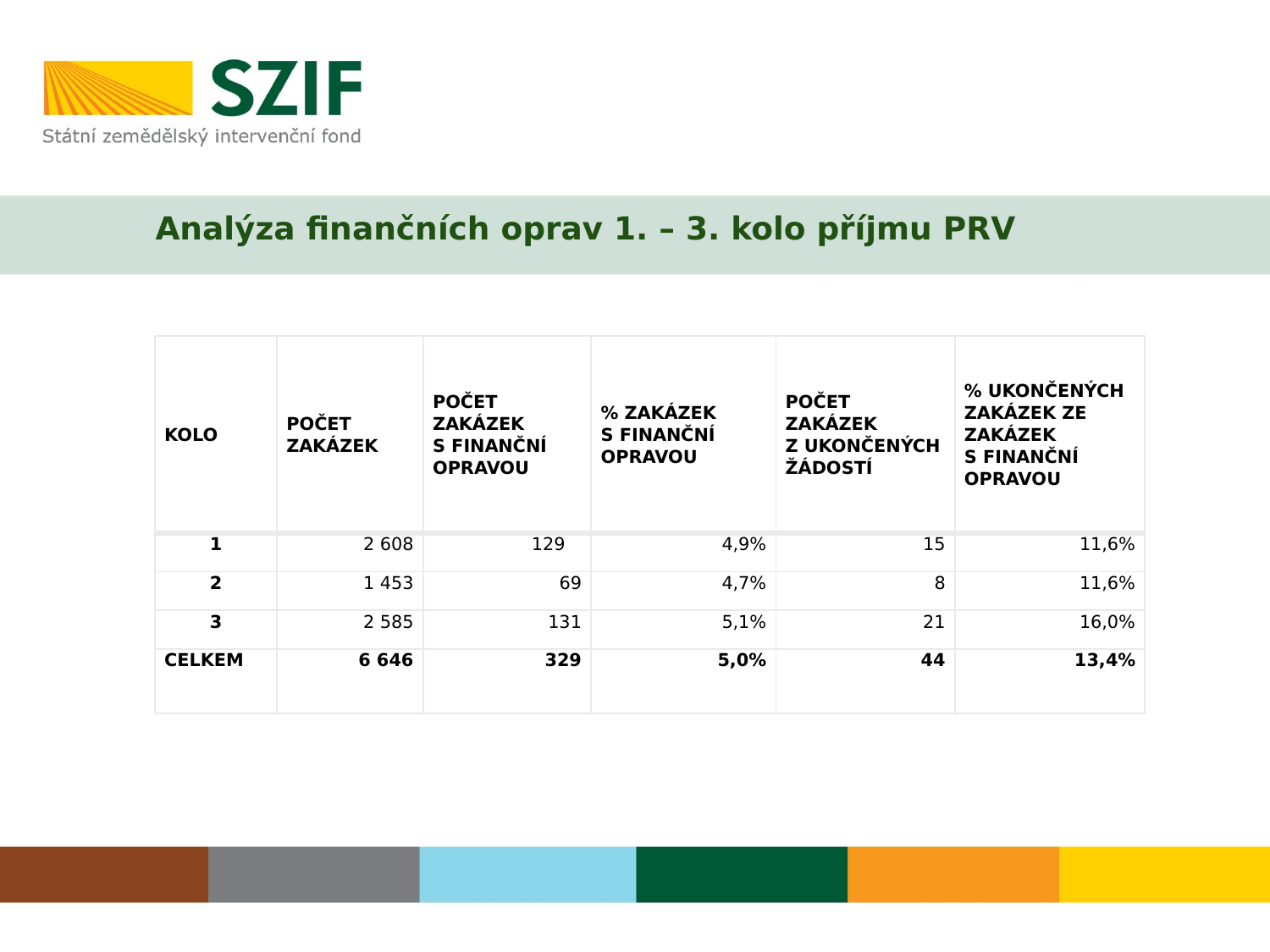

# Analýza finančních oprav 1. – 3. kolo příjmu PRV
| KOLO | POČET ZAKÁZEK | POČET ZAKÁZEK S FINANČNÍ OPRAVOU | % ZAKÁZEK S FINANČNÍ OPRAVOU | POČET ZAKÁZEK Z UKONČENÝCH ŽÁDOSTÍ | % UKONČENÝCH ZAKÁZEK ZE ZAKÁZEK S FINANČNÍ OPRAVOU |
| --- | --- | --- | --- | --- | --- |
| 1 | 2 608 | 129 | 4,9% | 15 | 11,6% |
| 2 | 1 453 | 69 | 4,7% | 8 | 11,6% |
| 3 | 2 585 | 131 | 5,1% | 21 | 16,0% |
| CELKEM | 6 646 | 329 | 5,0% | 44 | 13,4% |